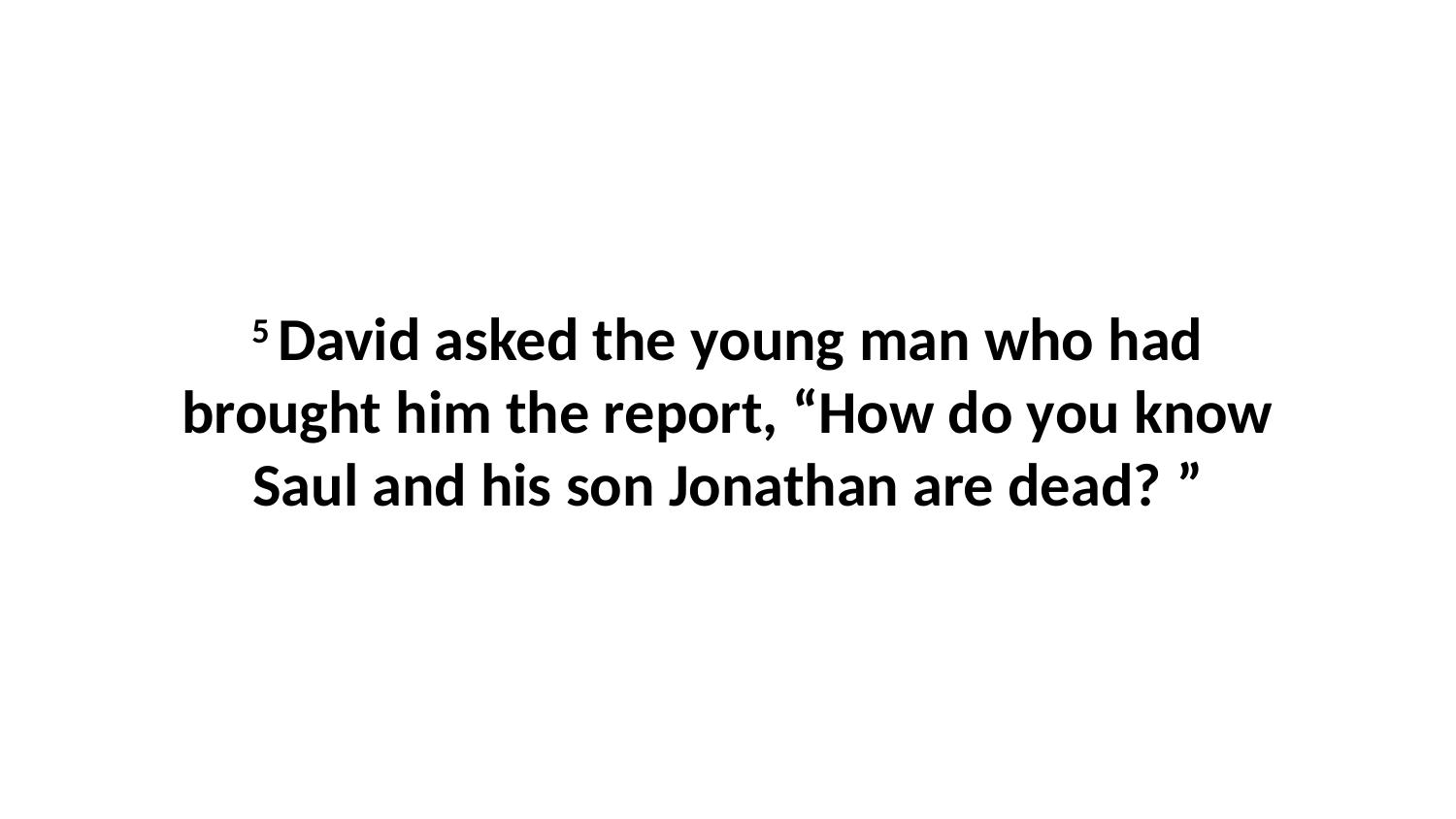

5 David asked the young man who had brought him the report, “How do you know Saul and his son Jonathan are dead? ”